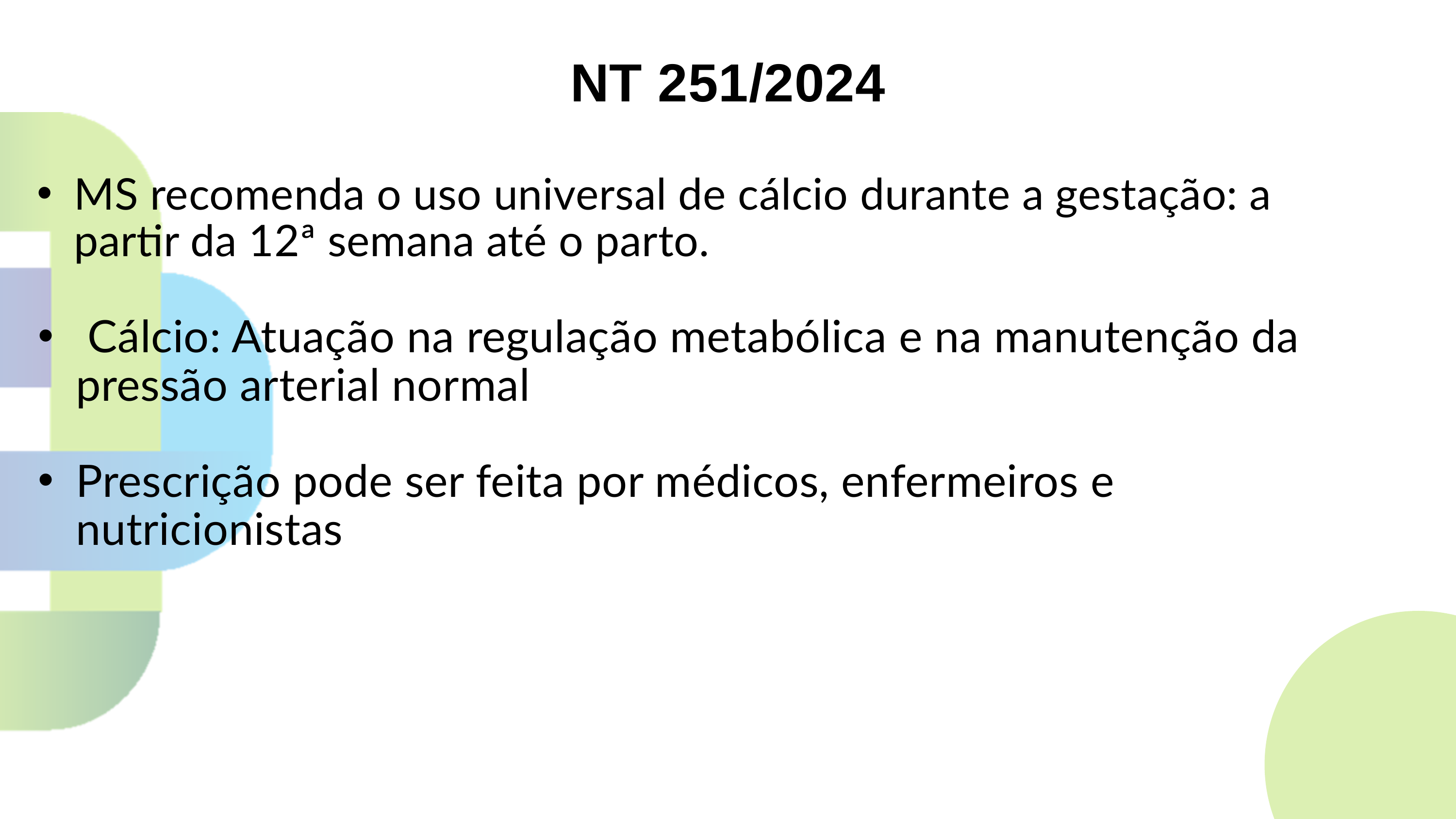

NT 251/2024

MS recomenda o uso universal de cálcio durante a gestação: a partir da 12ª semana até o parto.

 Cálcio: Atuação na regulação metabólica e na manutenção da pressão arterial normal

Prescrição pode ser feita por médicos, enfermeiros e nutricionistas